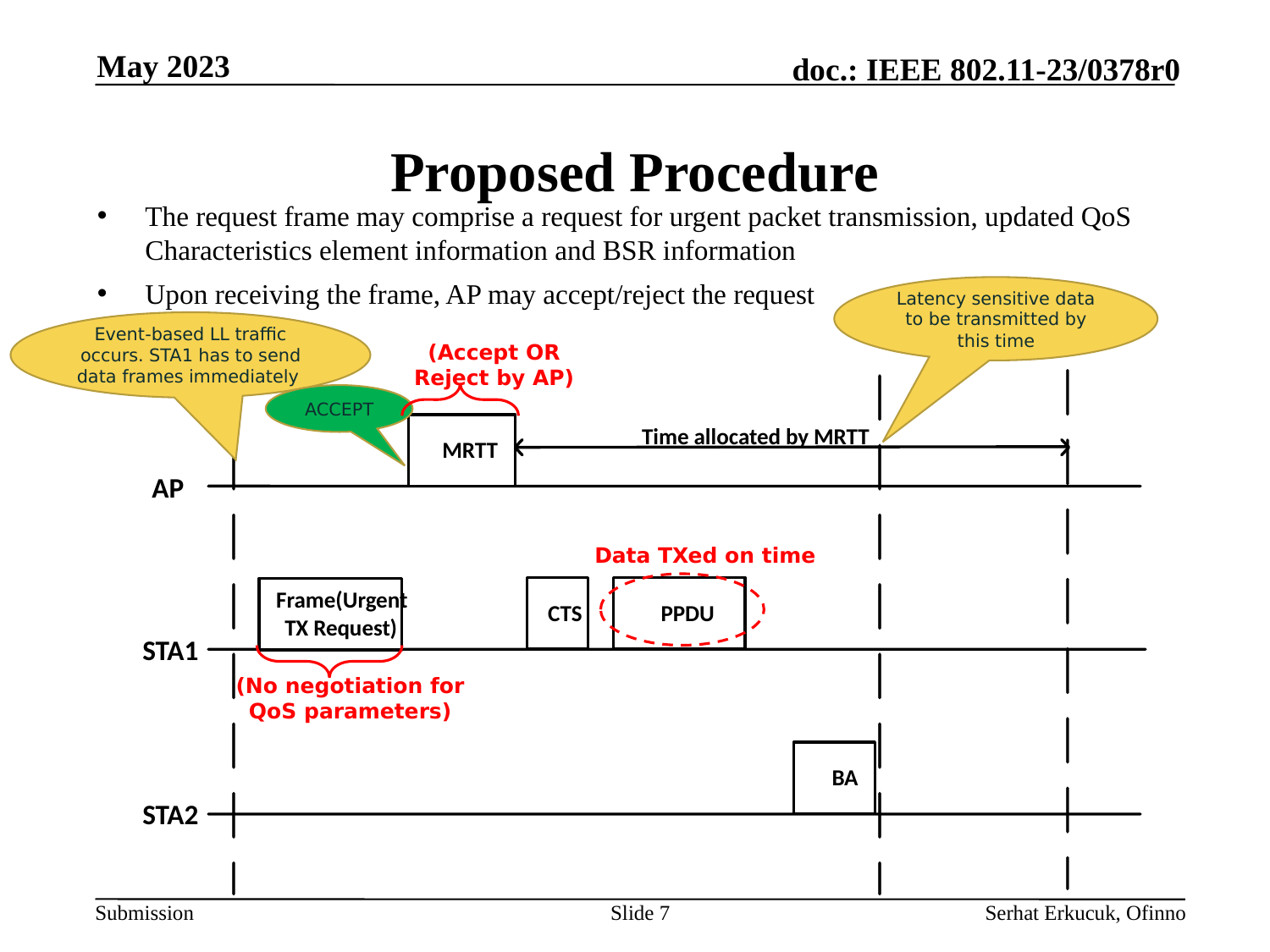

May 2023
# Proposed Procedure
The request frame may comprise a request for urgent packet transmission, updated QoS Characteristics element information and BSR information
Upon receiving the frame, AP may accept/reject the request
Latency sensitive data to be transmitted by this time
Event-based LL traffic occurs. STA1 has to send data frames immediately
(Accept OR Reject by AP)

Time allocated by MRTT
MRTT

AP

Frame(Urgent
CTS
PPDU
TX Request)
STA1

BA
STA2

ACCEPT
Data TXed on time

(No negotiation for QoS parameters)
Slide 7
Serhat Erkucuk, Ofinno